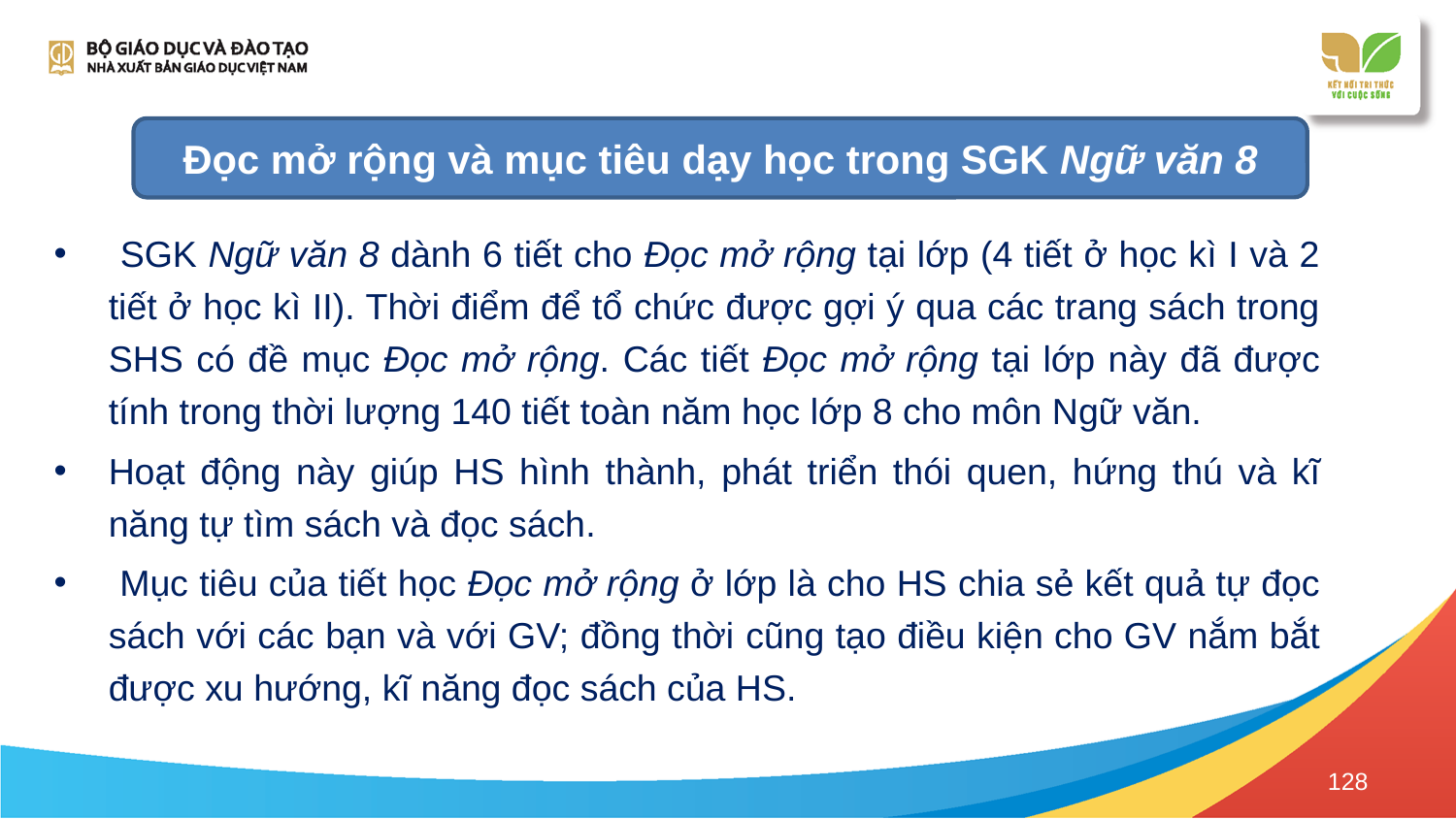

Đọc mở rộng và mục tiêu dạy học trong SGK Ngữ văn 8
 SGK Ngữ văn 8 dành 6 tiết cho Đọc mở rộng tại lớp (4 tiết ở học kì I và 2 tiết ở học kì II). Thời điểm để tổ chức được gợi ý qua các trang sách trong SHS có đề mục Đọc mở rộng. Các tiết Đọc mở rộng tại lớp này đã được tính trong thời lượng 140 tiết toàn năm học lớp 8 cho môn Ngữ văn.
Hoạt động này giúp HS hình thành, phát triển thói quen, hứng thú và kĩ năng tự tìm sách và đọc sách.
 Mục tiêu của tiết học Đọc mở rộng ở lớp là cho HS chia sẻ kết quả tự đọc sách với các bạn và với GV; đồng thời cũng tạo điều kiện cho GV nắm bắt được xu hướng, kĩ năng đọc sách của HS.

128